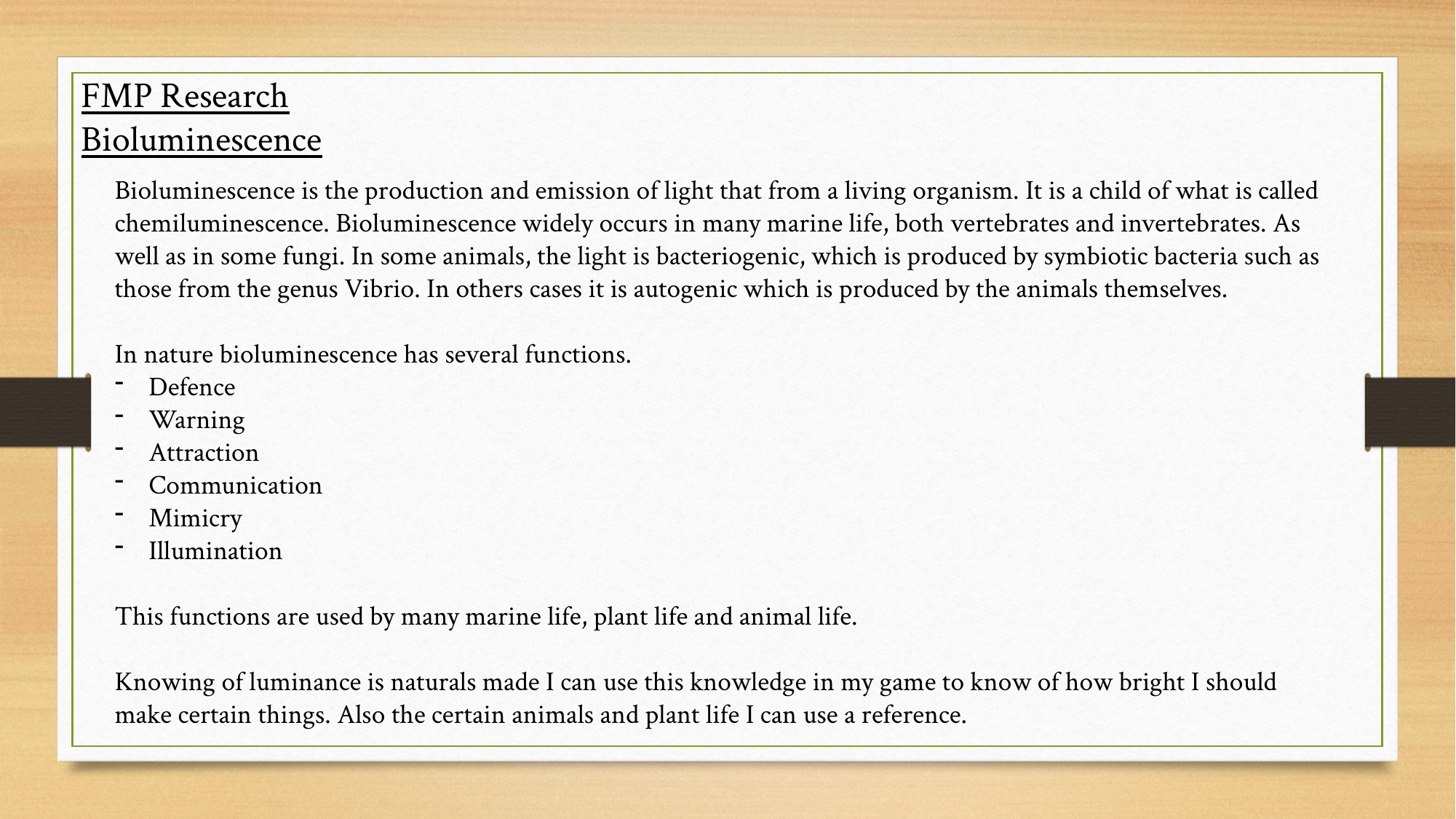

FMP Research
Bioluminescence
Bioluminescence is the production and emission of light that from a living organism. It is a child of what is called chemiluminescence. Bioluminescence widely occurs in many marine life, both vertebrates and invertebrates. As well as in some fungi. In some animals, the light is bacteriogenic, which is produced by symbiotic bacteria such as those from the genus Vibrio. In others cases it is autogenic which is produced by the animals themselves.

In nature bioluminescence has several functions.
Defence
Warning
Attraction
Communication
Mimicry
Illumination

This functions are used by many marine life, plant life and animal life.

Knowing of luminance is naturals made I can use this knowledge in my game to know of how bright I should make certain things. Also the certain animals and plant life I can use a reference.